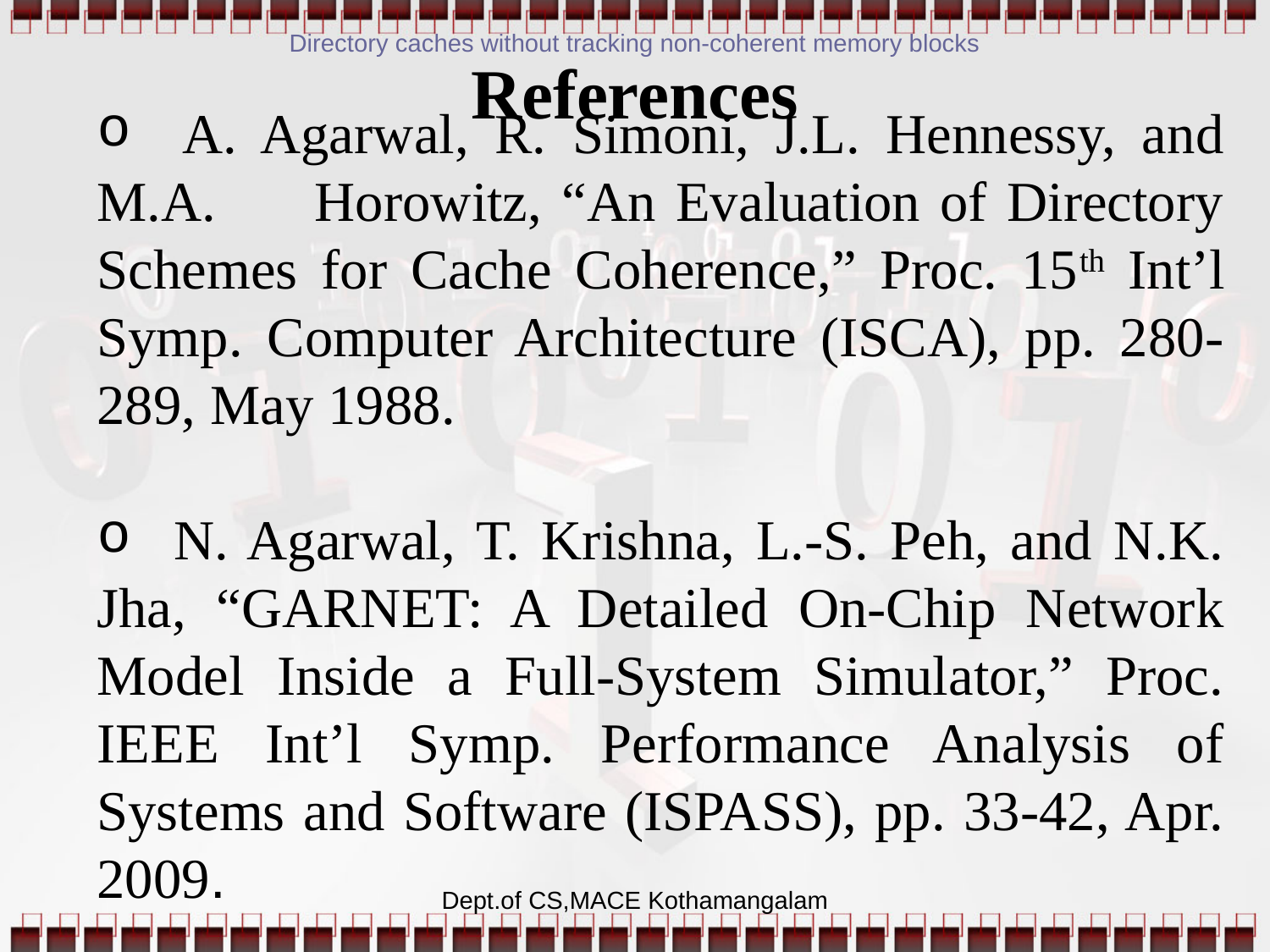

Directory caches without tracking non-coherent memory blocks
References

  A. Agarwal, R. Simoni, J.L. Hennessy, and M.A.     Horowitz, “An Evaluation of Directory Schemes for Cache Coherence,” Proc. 15th Int’l Symp. Computer Architecture (ISCA), pp. 280-289, May 1988.

  N. Agarwal, T. Krishna, L.-S. Peh, and N.K. Jha, “GARNET: A Detailed On-Chip Network Model Inside a Full-System Simulator,” Proc. IEEE Int’l Symp. Performance Analysis of Systems and Software (ISPASS), pp. 33-42, Apr. 2009.
Dept.of CS,MACE Kothamangalam